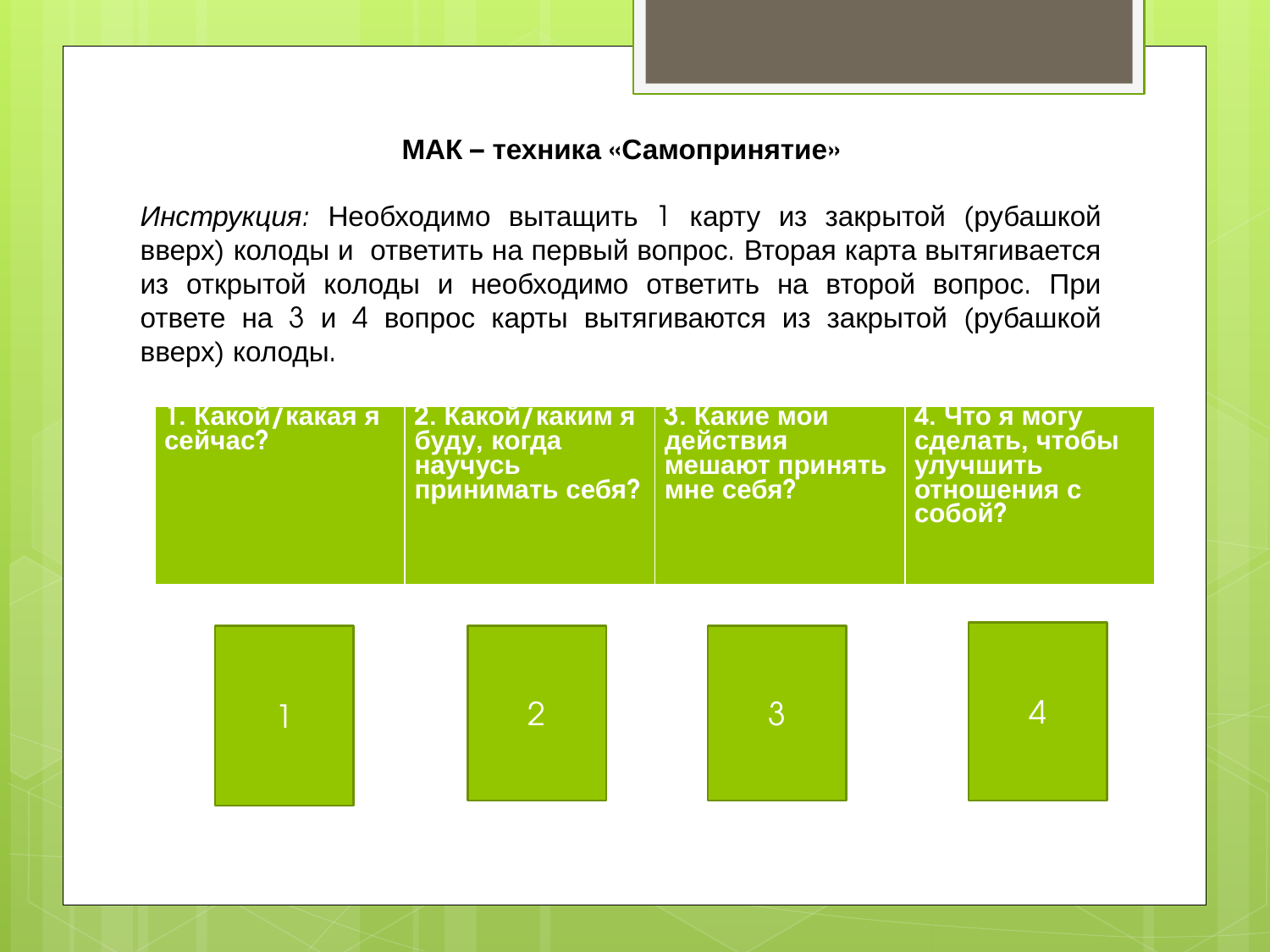

МАК – техника «Самопринятие»

Инструкция: Необходимо вытащить 1 карту из закрытой (рубашкой вверх) колоды и  ответить на первый вопрос. Вторая карта вытягивается из открытой колоды и необходимо ответить на второй вопрос. При ответе на 3 и 4 вопрос карты вытягиваются из закрытой (рубашкой вверх) колоды.

| 1. Какой/какая я сейчас? | 2. Какой/каким я буду, когда научусь принимать себя? | 3. Какие мои действия мешают принять мне себя? | 4. Что я могу сделать, чтобы улучшить отношения с собой? |
| --- | --- | --- | --- |

4
3
1
2
4.
3.
2.
1.